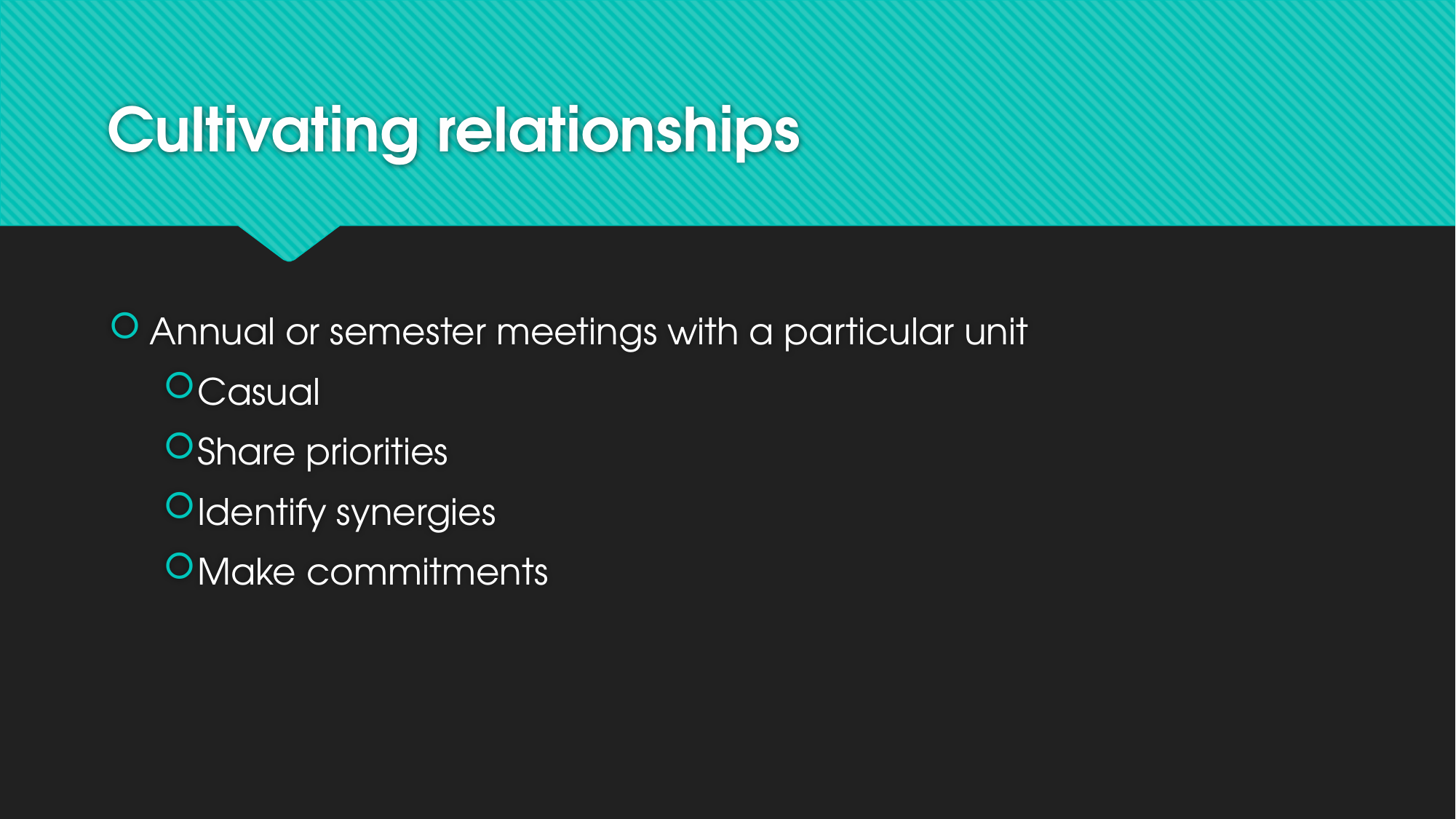

# Cultivating relationships
Annual or semester meetings with a particular unit
Casual
Share priorities
Identify synergies
Make commitments